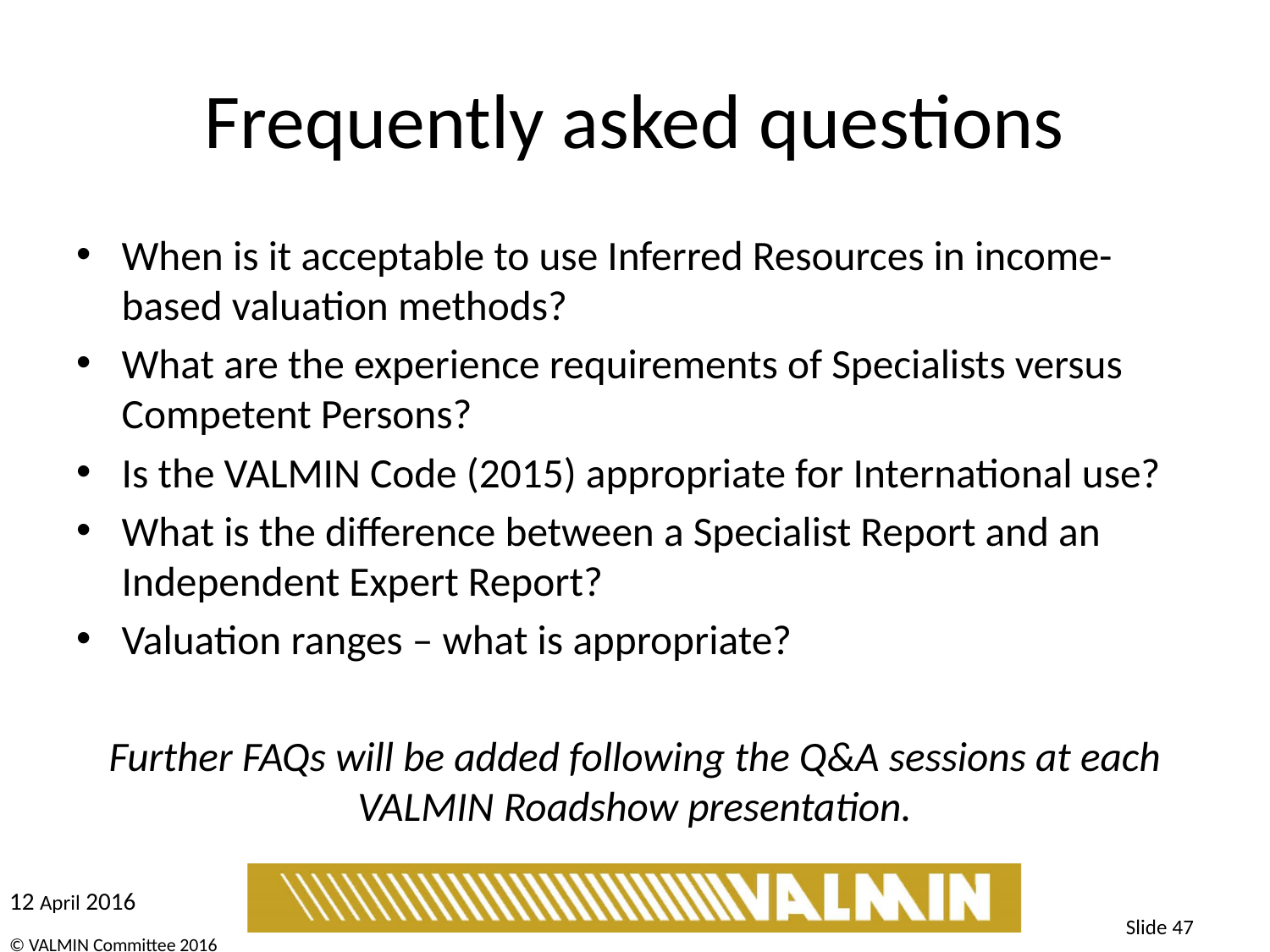

# Frequently asked questions
When is it acceptable to use Inferred Resources in income-based valuation methods?
What are the experience requirements of Specialists versus Competent Persons?
Is the VALMIN Code (2015) appropriate for International use?
What is the difference between a Specialist Report and an Independent Expert Report?
Valuation ranges – what is appropriate?

Further FAQs will be added following the Q&A sessions at each VALMIN Roadshow presentation.
Slide 47
© VALMIN Committee 2016